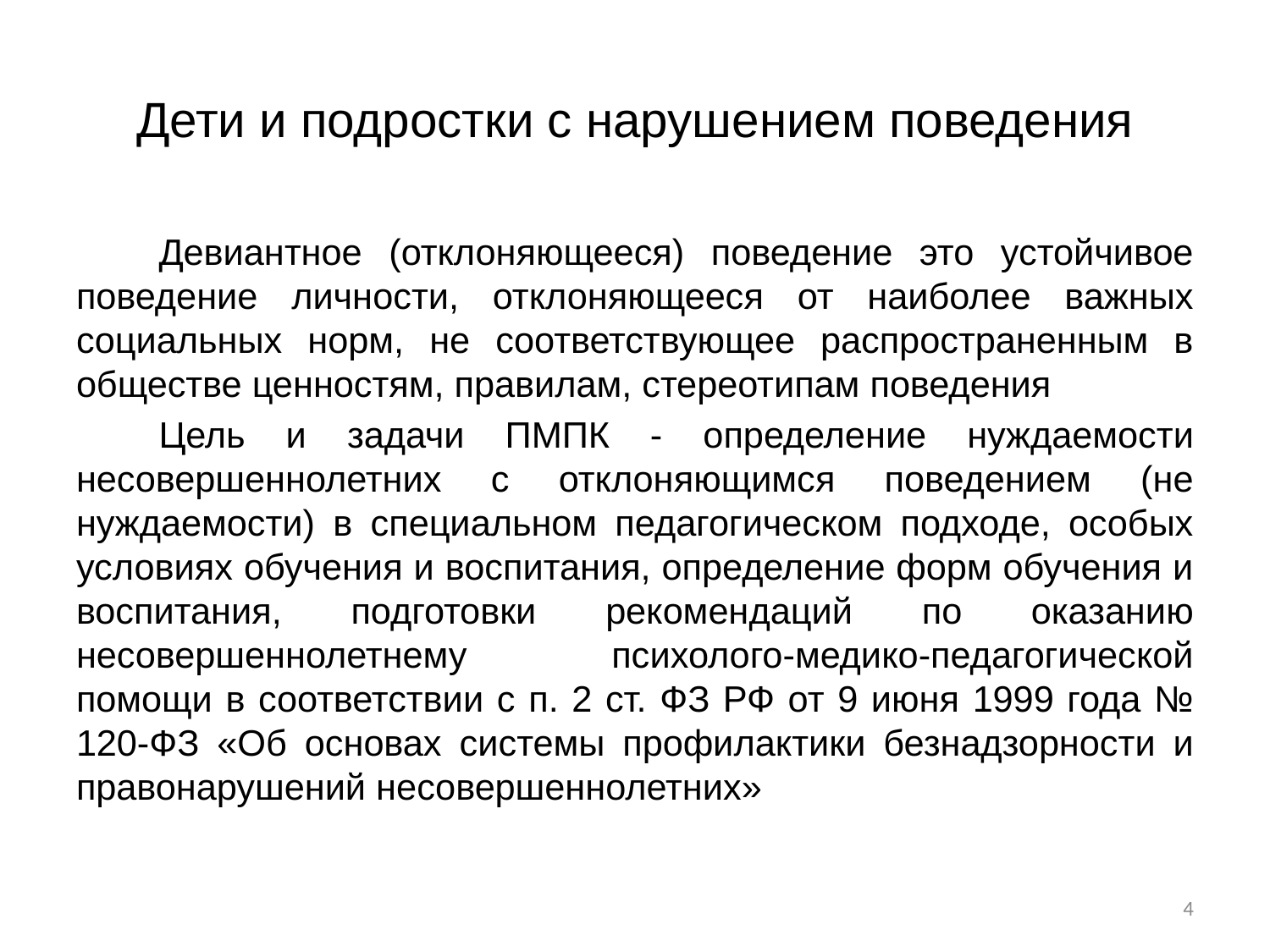

# Дети и подростки с нарушением поведения
	Девиантное (отклоняющееся) поведение это устойчивое поведение личности, отклоняющееся от наиболее важных социальных норм, не соответствующее распространенным в обществе ценностям, правилам, стереотипам поведения
	Цель и задачи ПМПК - определение нуждаемости несовершеннолетних с отклоняющимся поведением (не нуждаемости) в специальном педагогическом подходе, особых условиях обучения и воспитания, определение форм обучения и воспитания, подготовки рекомендаций по оказанию несовершеннолетнему психолого-медико-педагогической помощи в соответствии с п. 2 ст. ФЗ РФ от 9 июня 1999 года № 120-ФЗ «Об основах системы профилактики безнадзорности и правонарушений несовершеннолетних»

4